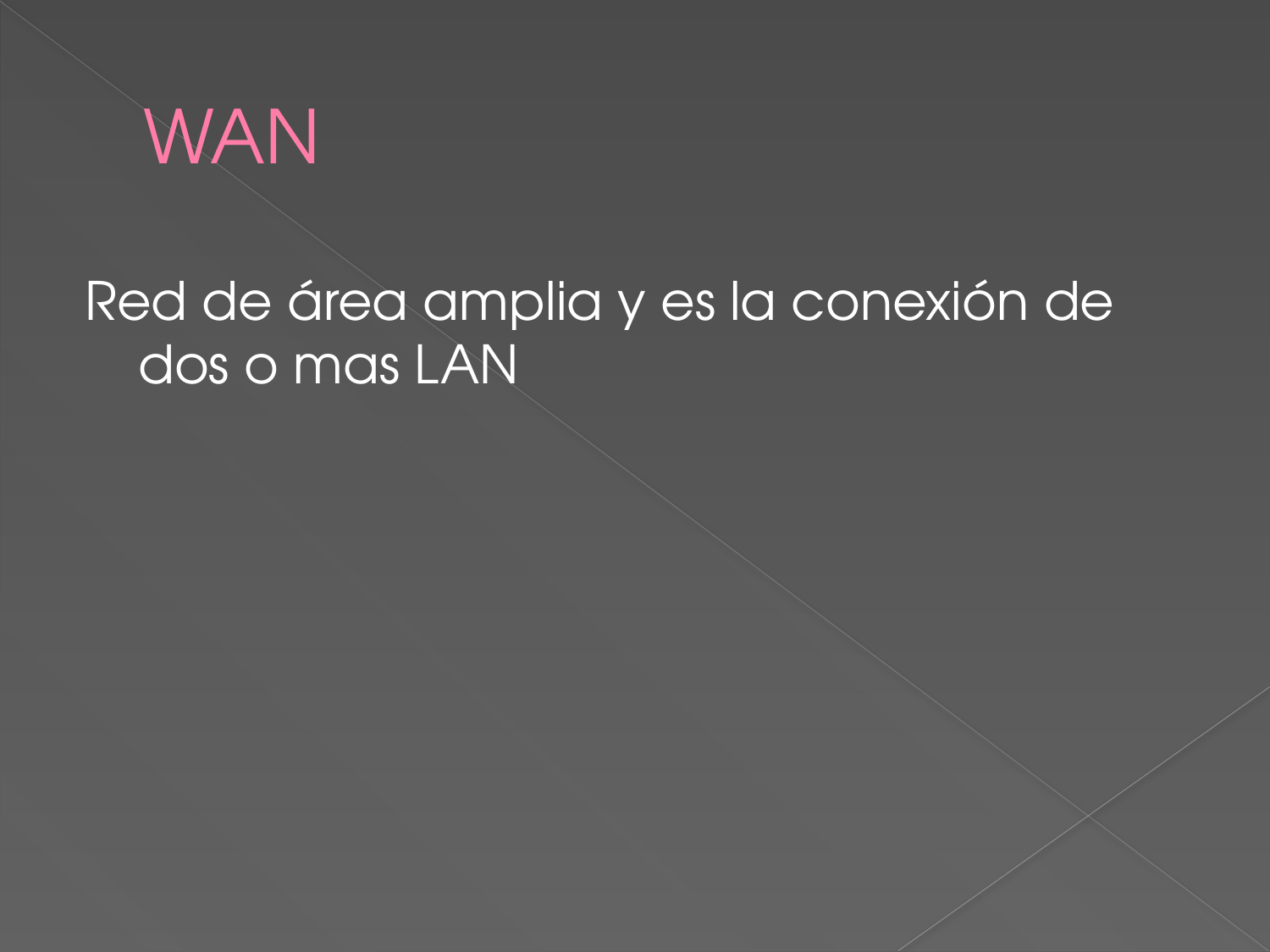

# WAN
Red de área amplia y es la conexión de dos o mas LAN